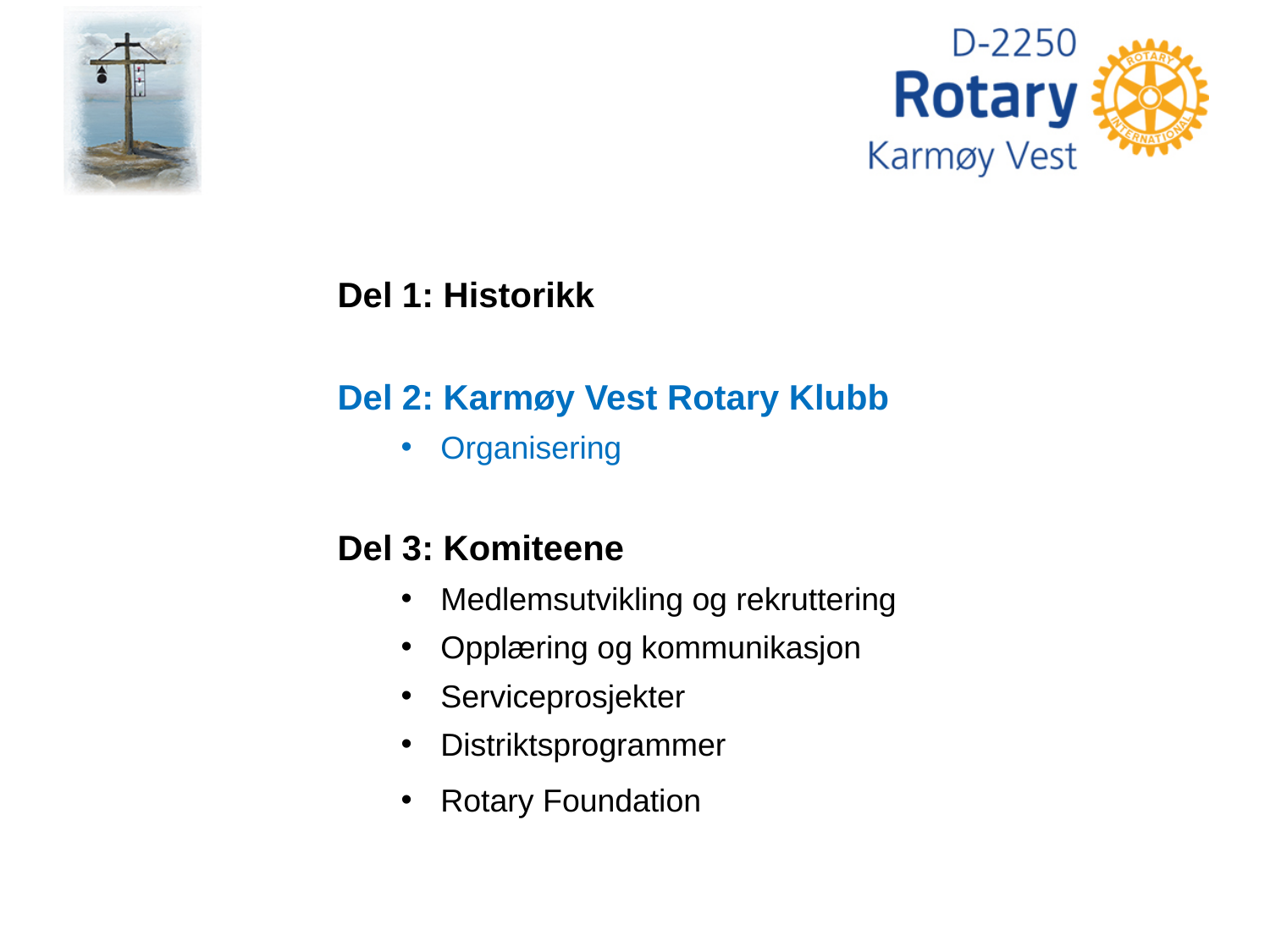

Del 1: Historikk
Del 2: Karmøy Vest Rotary Klubb
Organisering
Del 3: Komiteene
Medlemsutvikling og rekruttering
Opplæring og kommunikasjon
Serviceprosjekter
Distriktsprogrammer
Rotary Foundation